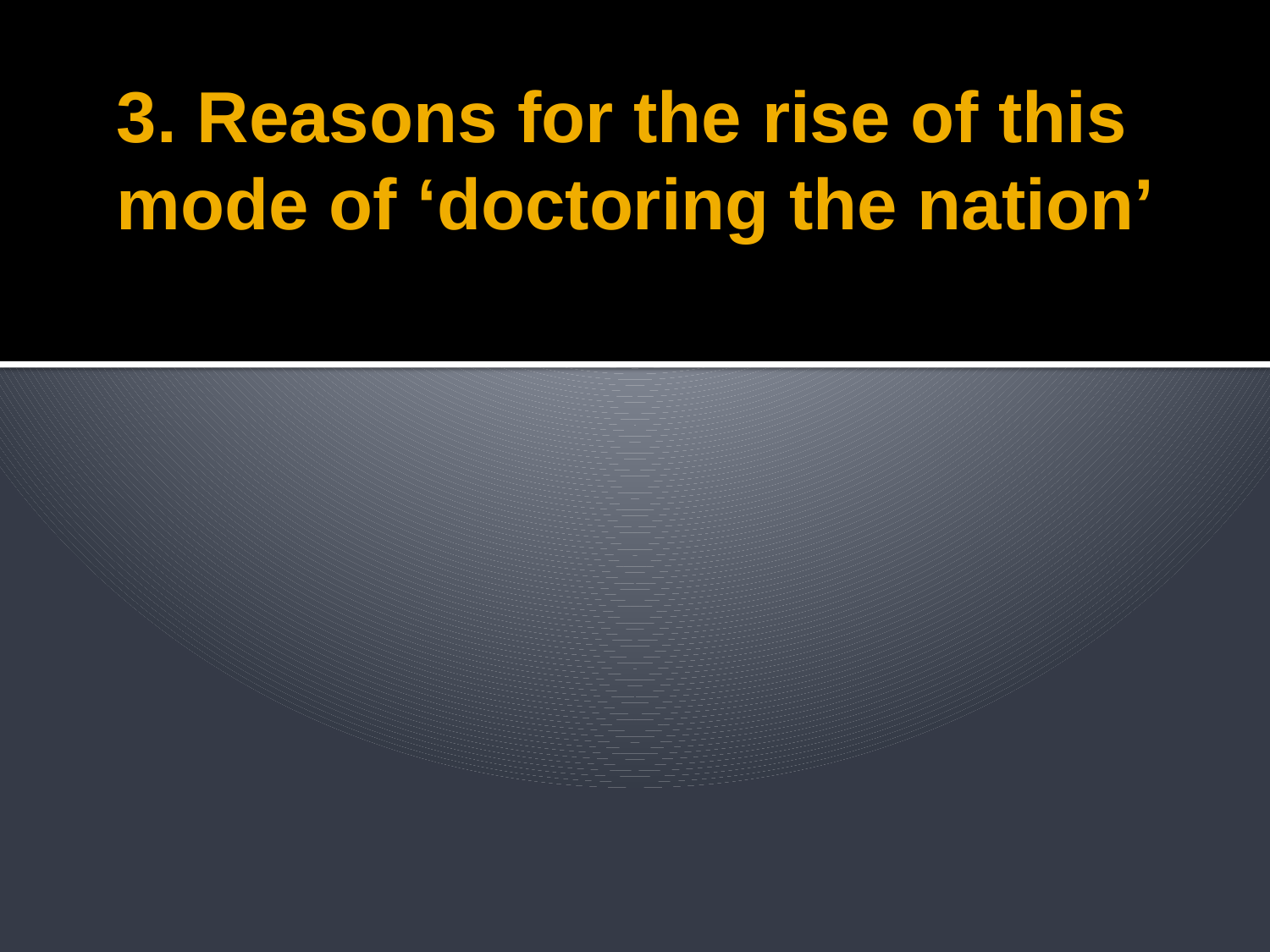

# 3. Reasons for the rise of this mode of ‘doctoring the nation’